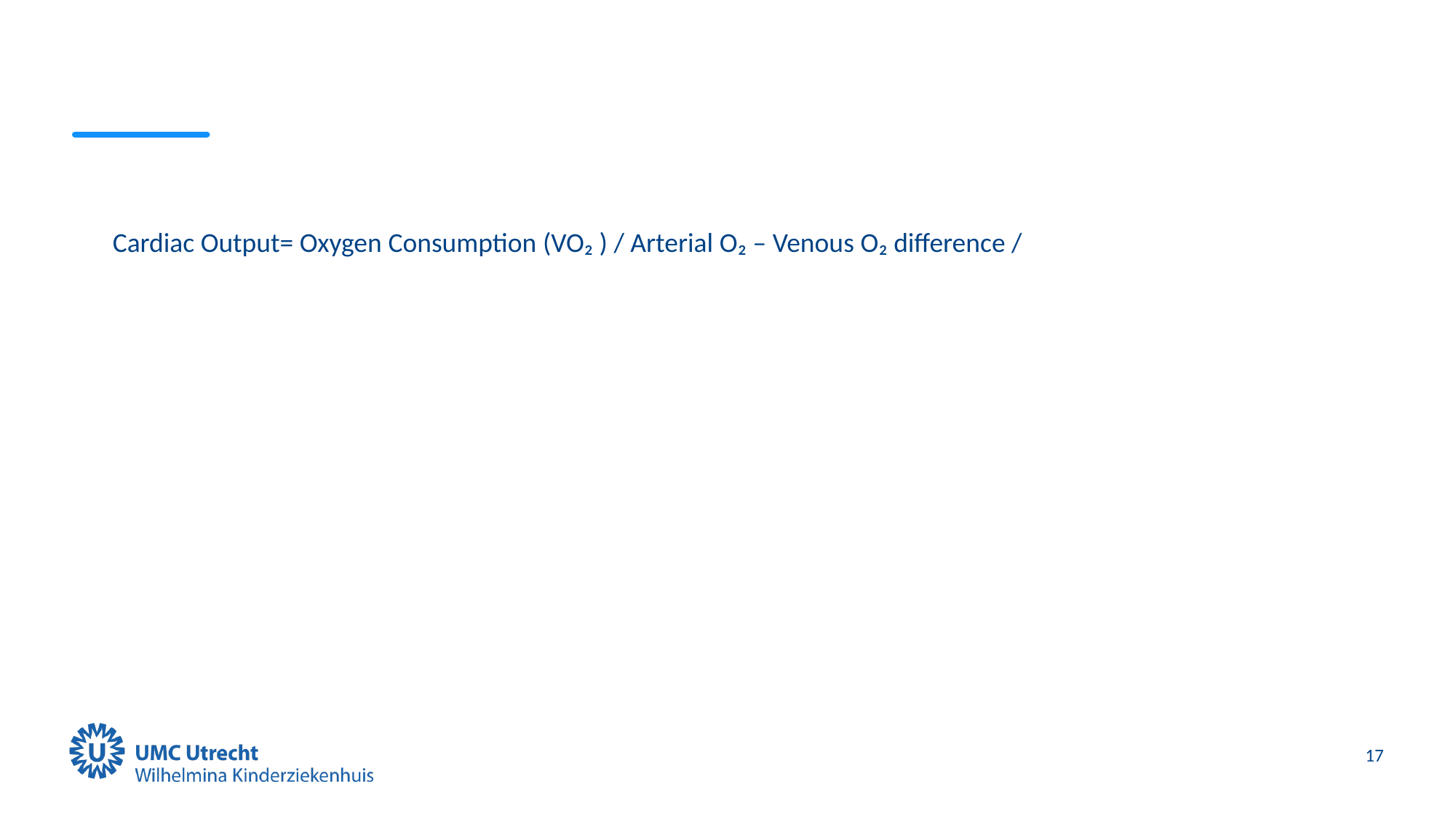

#
Cardiac Output= Oxygen Consumption (VO₂ ) / Arterial O₂ – Venous O₂ difference /​
17